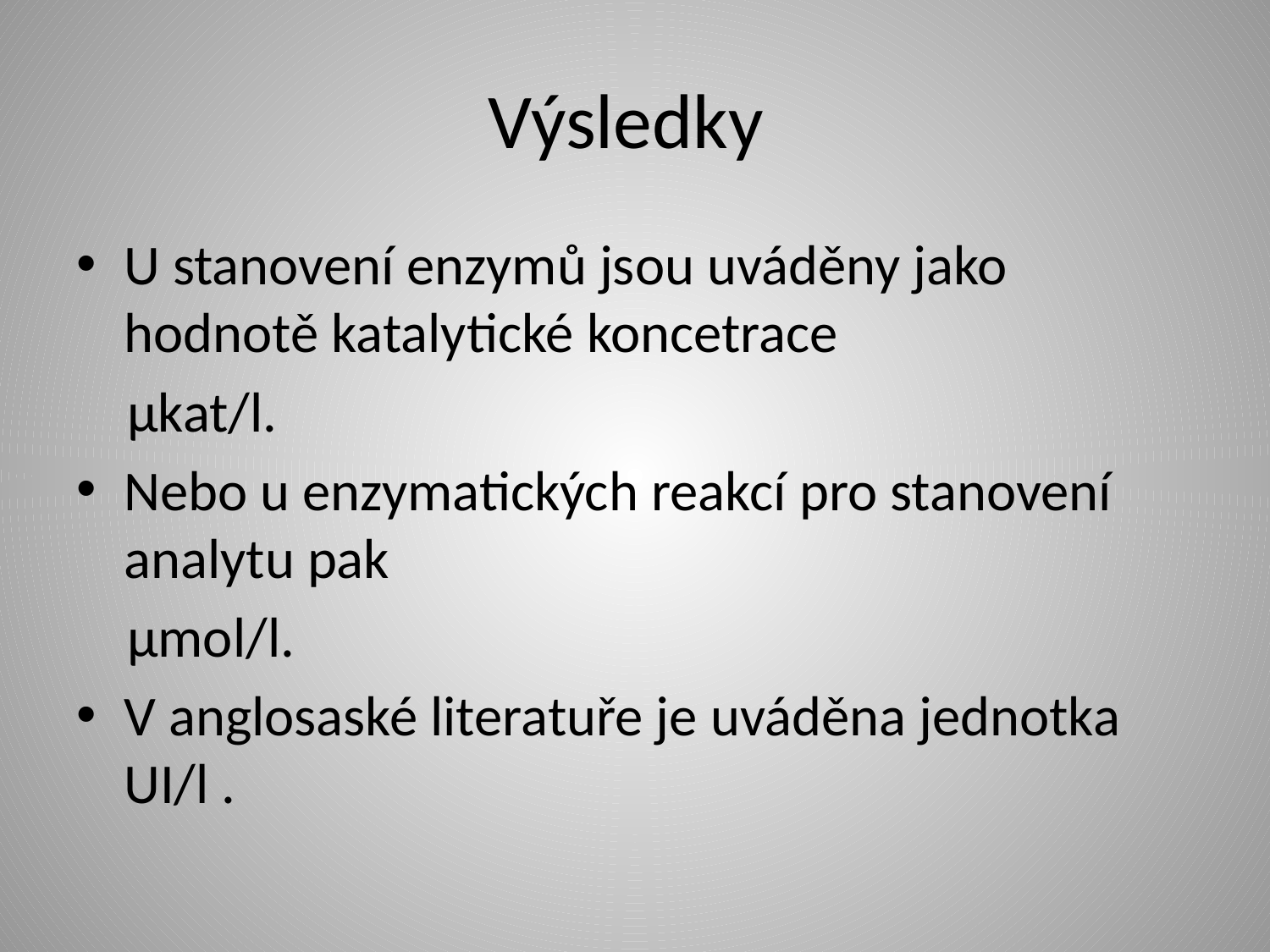

# Výsledky
U stanovení enzymů jsou uváděny jako hodnotě katalytické koncetrace
    µkat/l.
Nebo u enzymatických reakcí pro stanovení analytu pak
    µmol/l.
V anglosaské literatuře je uváděna jednotka UI/l .